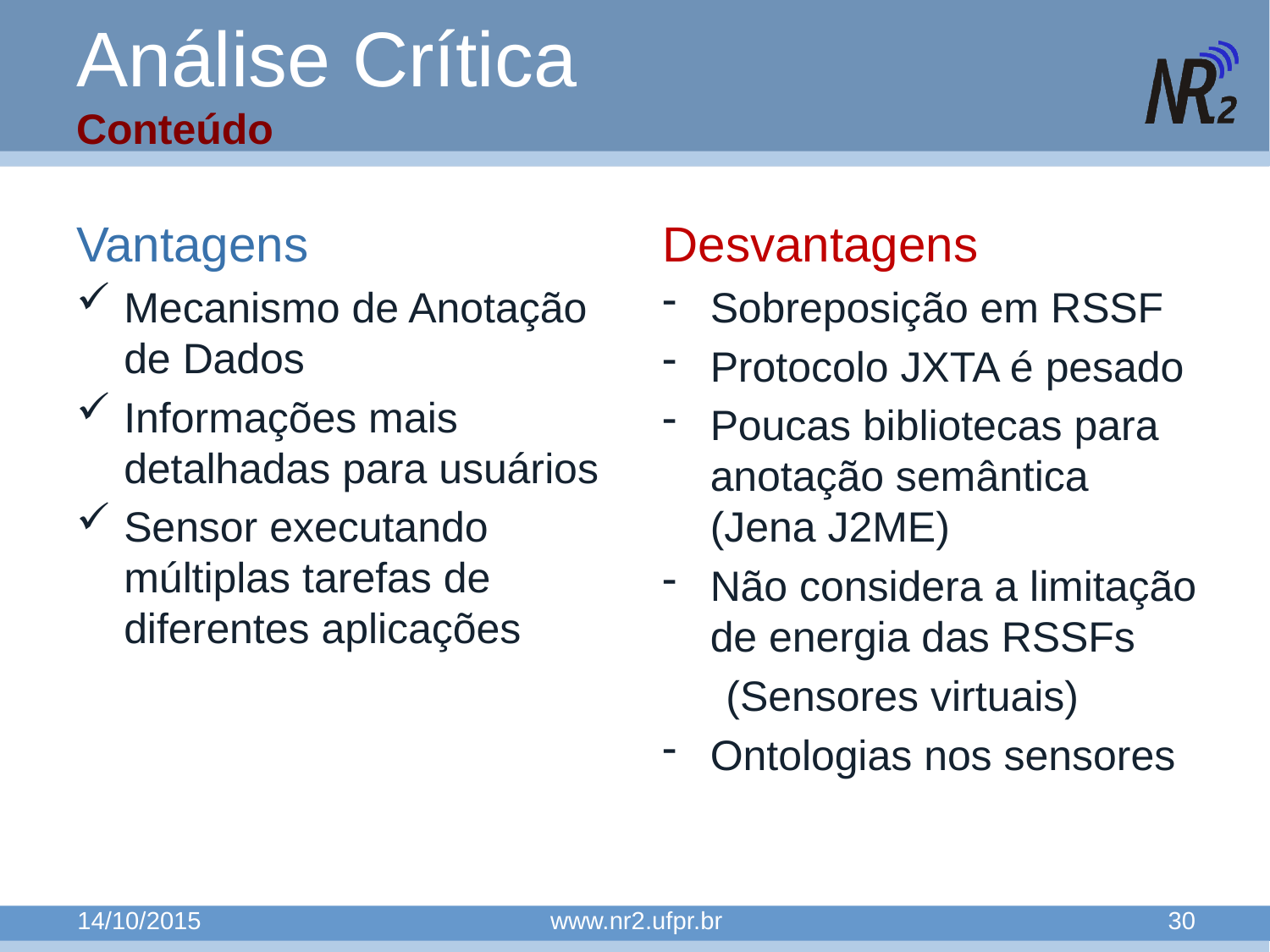

# Análise Crítica Conteúdo
Vantagens
Mecanismo de Anotação de Dados
Informações mais detalhadas para usuários
Sensor executando múltiplas tarefas de diferentes aplicações

Desvantagens
Sobreposição em RSSF
Protocolo JXTA é pesado
Poucas bibliotecas para anotação semântica (Jena J2ME)
Não considera a limitação de energia das RSSFs
(Sensores virtuais)
Ontologias nos sensores
14/10/2015
www.nr2.ufpr.br
30